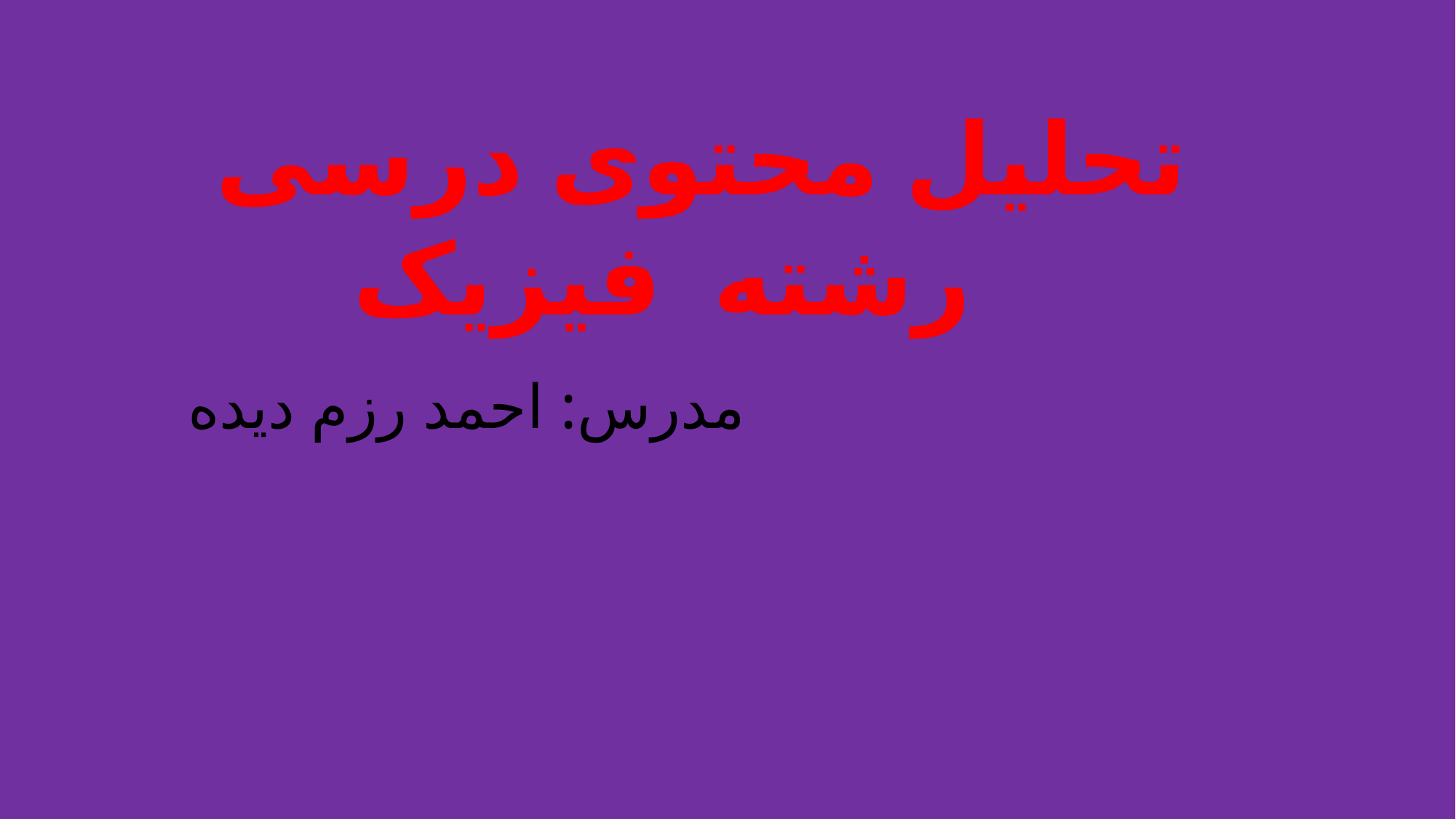

تحلیل محتوی درسی  رشته  فیزیک

مدرس: احمد رزم دیده